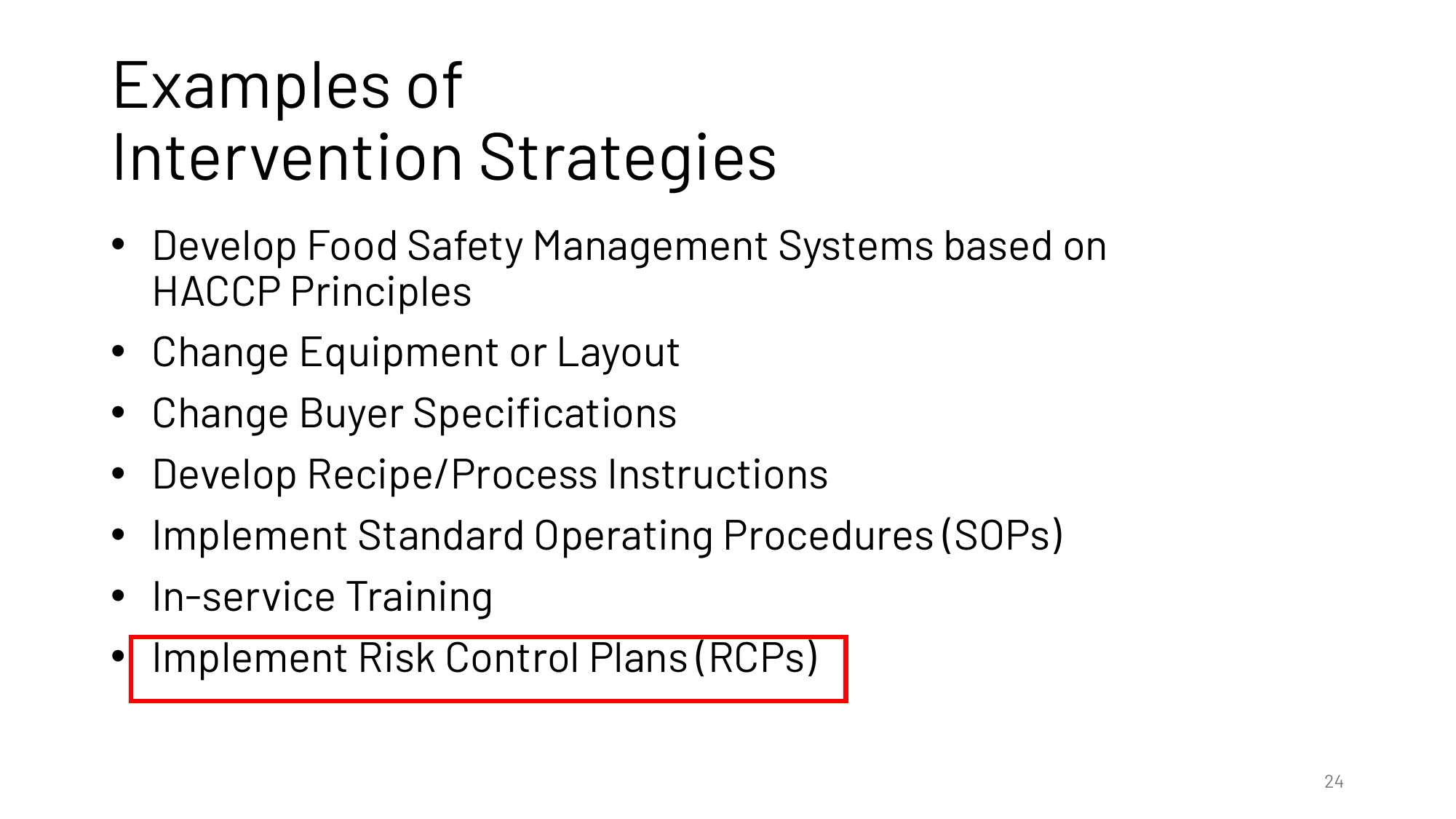

# Examples of Intervention Strategies
Develop Food Safety Management Systems based on
HACCP Principles
Change Equipment or Layout
Change Buyer Specifications
Develop Recipe/Process Instructions
Implement Standard Operating Procedures (SOPs)
In-service Training
Implement Risk Control Plans (RCPs)

24
Spring 2025
FOOD DAY 4